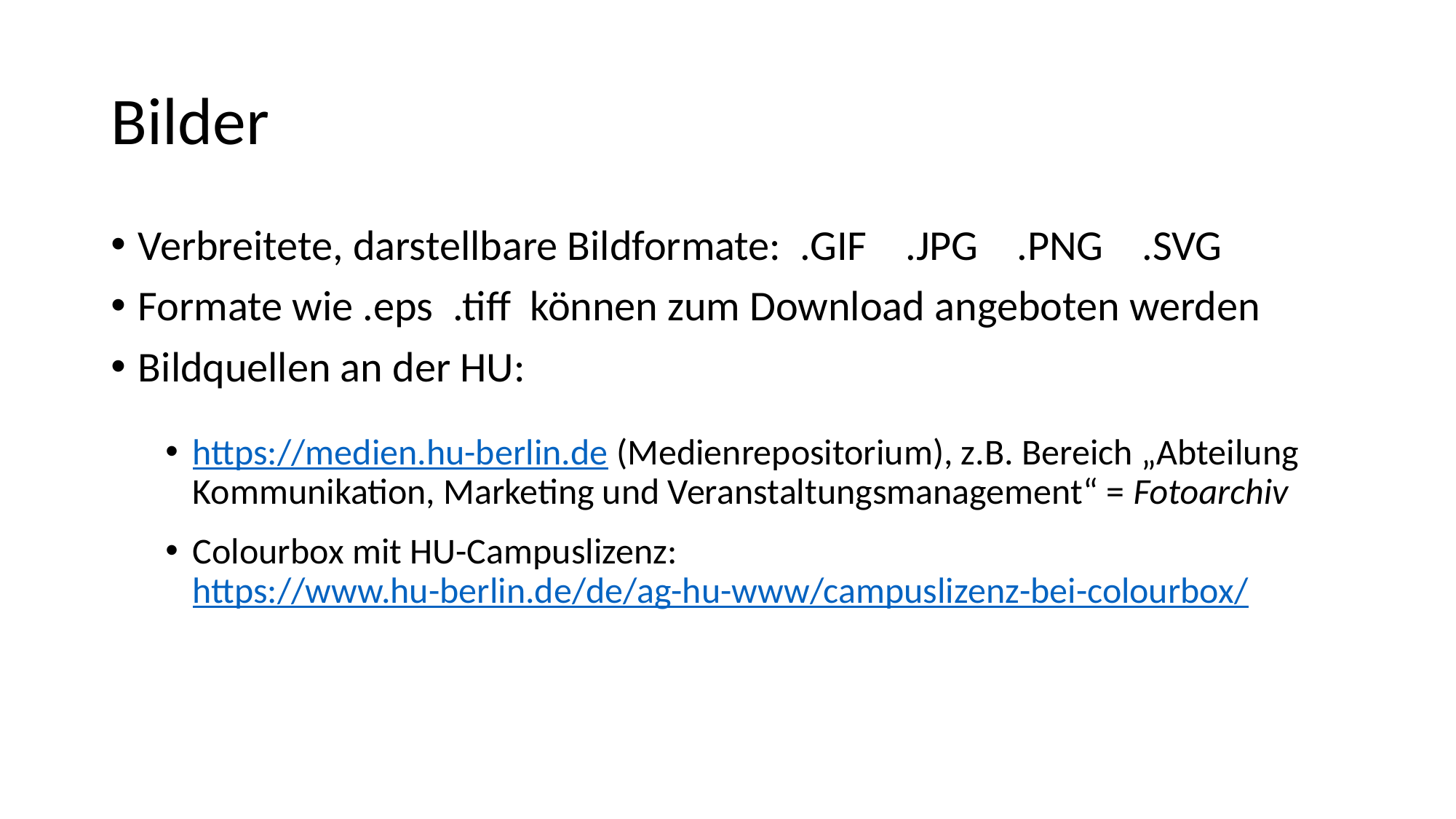

# Bilder
Verbreitete, darstellbare Bildformate:  .GIF    .JPG    .PNG    .SVG
Formate wie .eps  .tiff  können zum Download angeboten werden
Bildquellen an der HU:

https://medien.hu-berlin.de (Medienrepositorium), z.B. Bereich „Abteilung Kommunikation, Marketing und Veranstaltungsmanagement“ = Fotoarchiv
Colourbox mit HU-Campuslizenz: https://www.hu-berlin.de/de/ag-hu-www/campuslizenz-bei-colourbox/